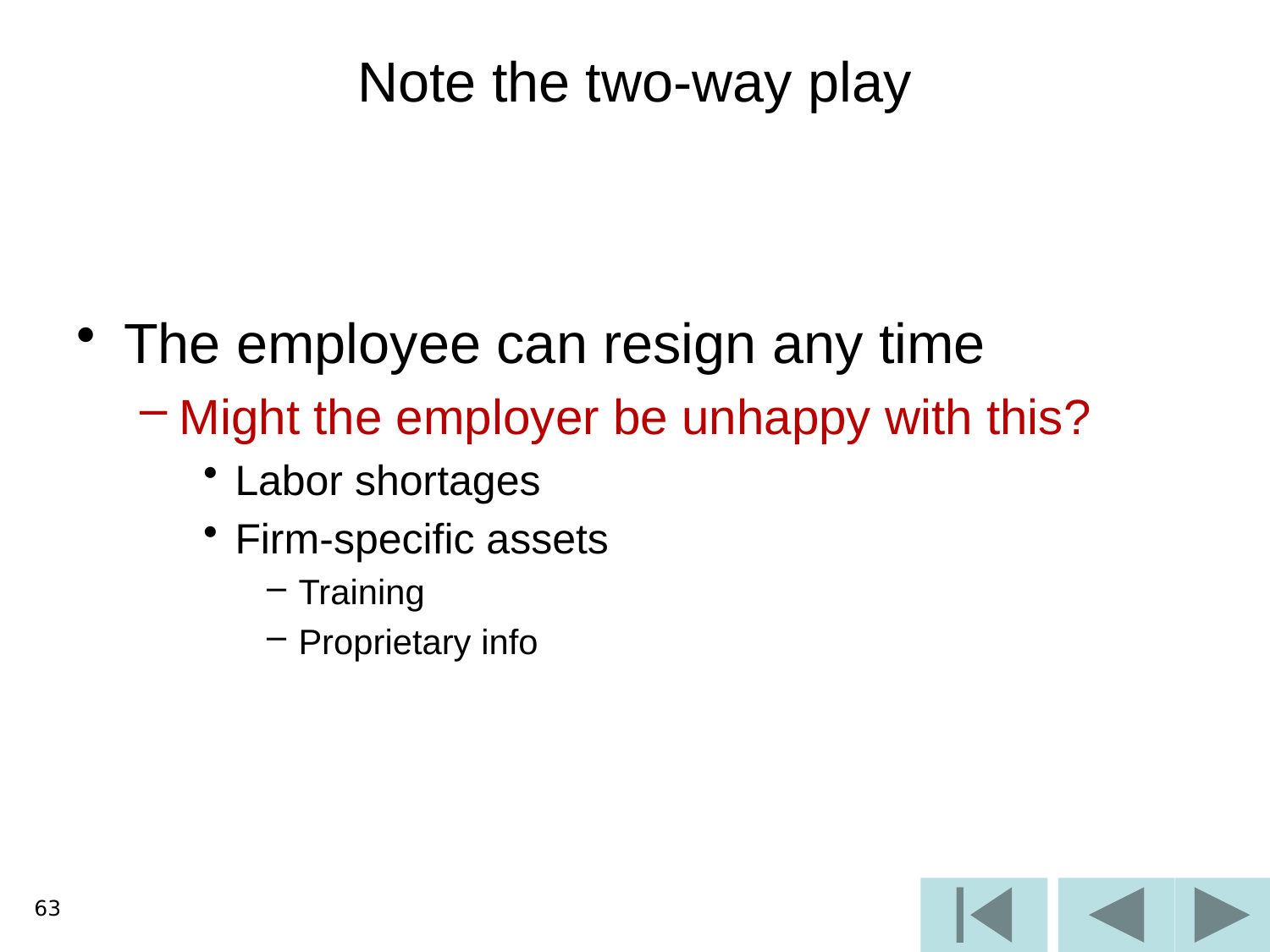

# Note the two-way play

The employee can resign any time
Might the employer be unhappy with this?
Labor shortages
Firm-specific assets
Training
Proprietary info

63